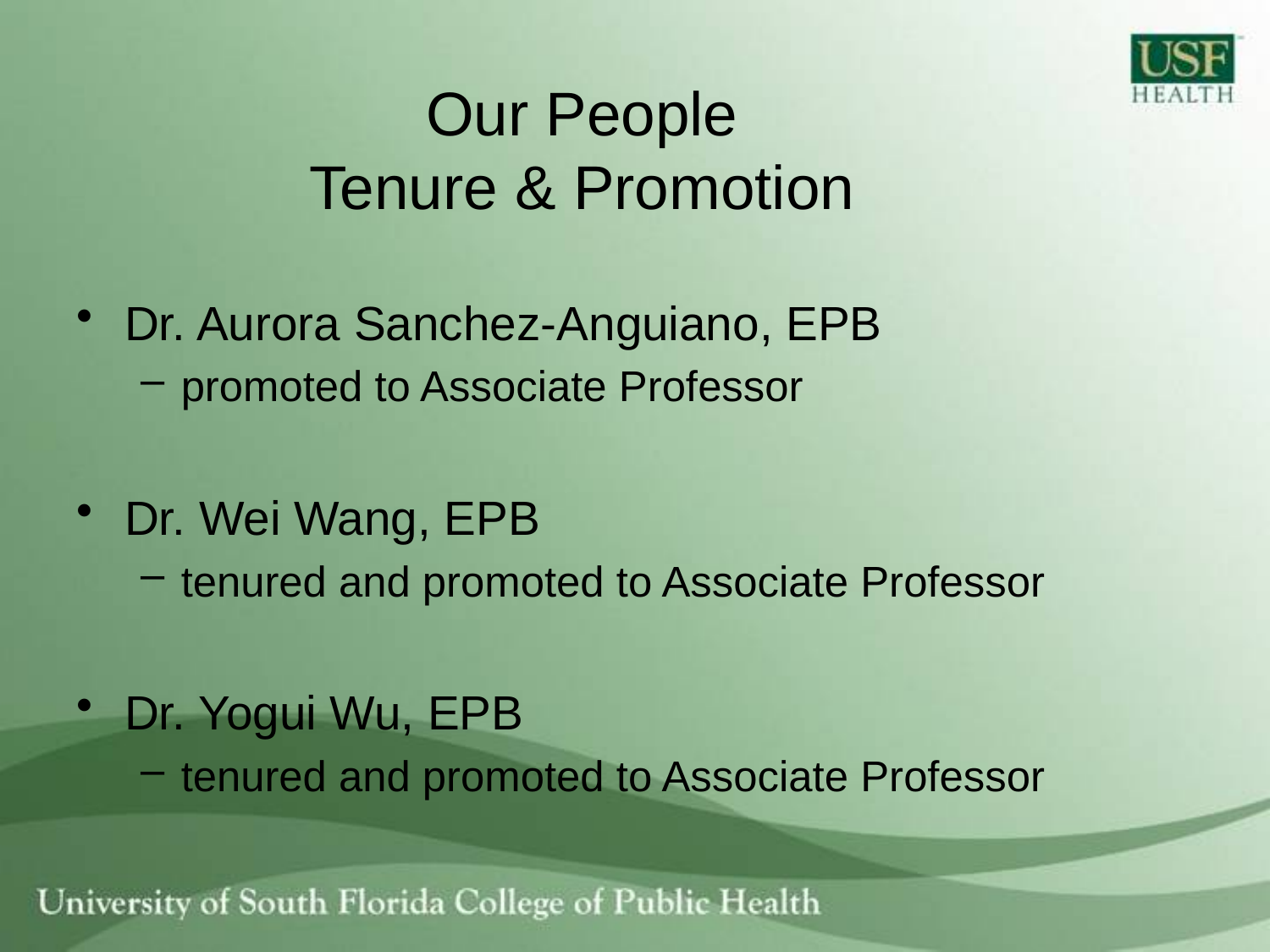

# Our People Tenure & Promotion
Dr. Aurora Sanchez-Anguiano, EPB
promoted to Associate Professor

Dr. Wei Wang, EPB
tenured and promoted to Associate Professor

Dr. Yogui Wu, EPB
tenured and promoted to Associate Professor